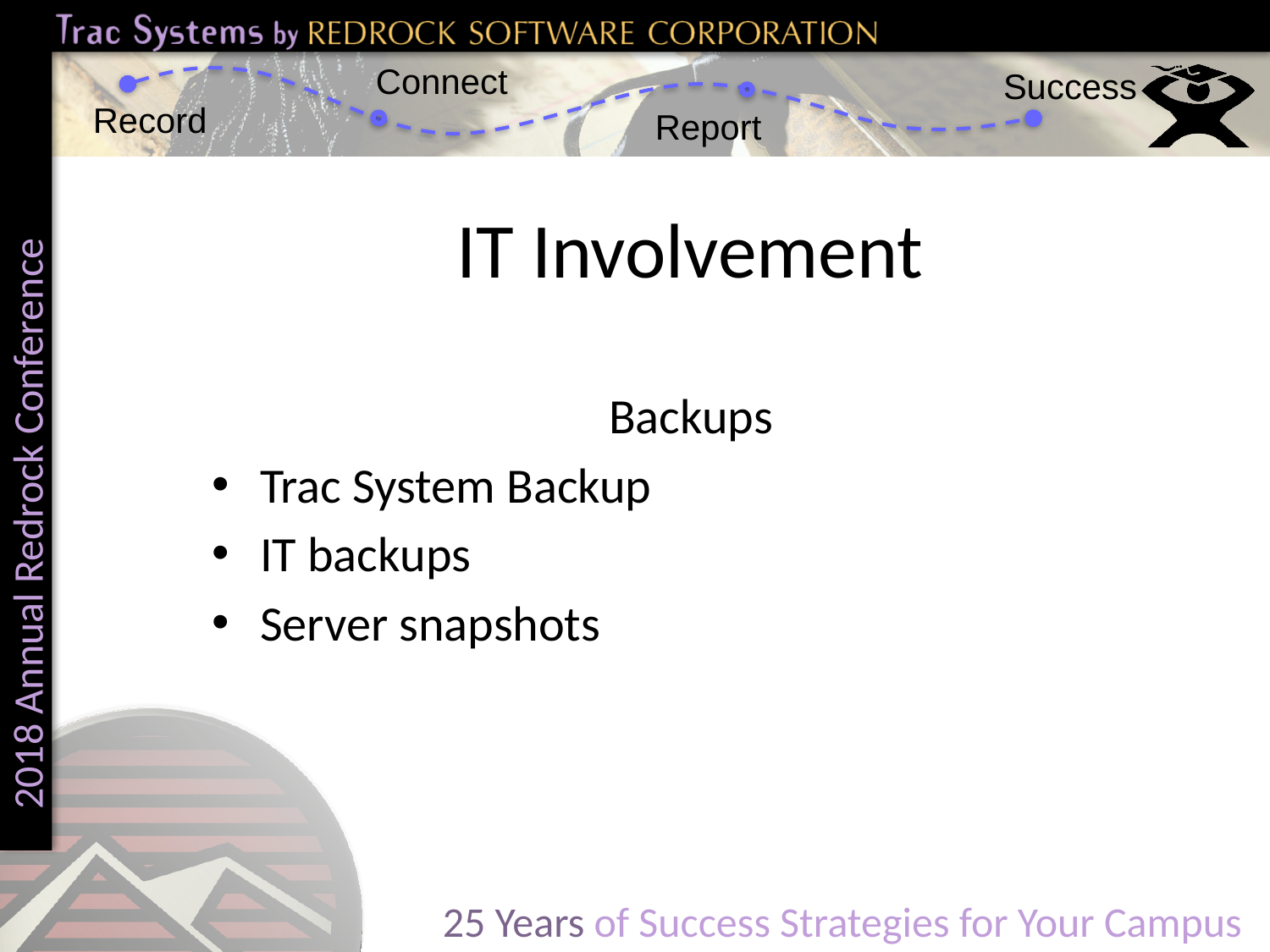

# IT Involvement
Backups
Trac System Backup
IT backups
Server snapshots